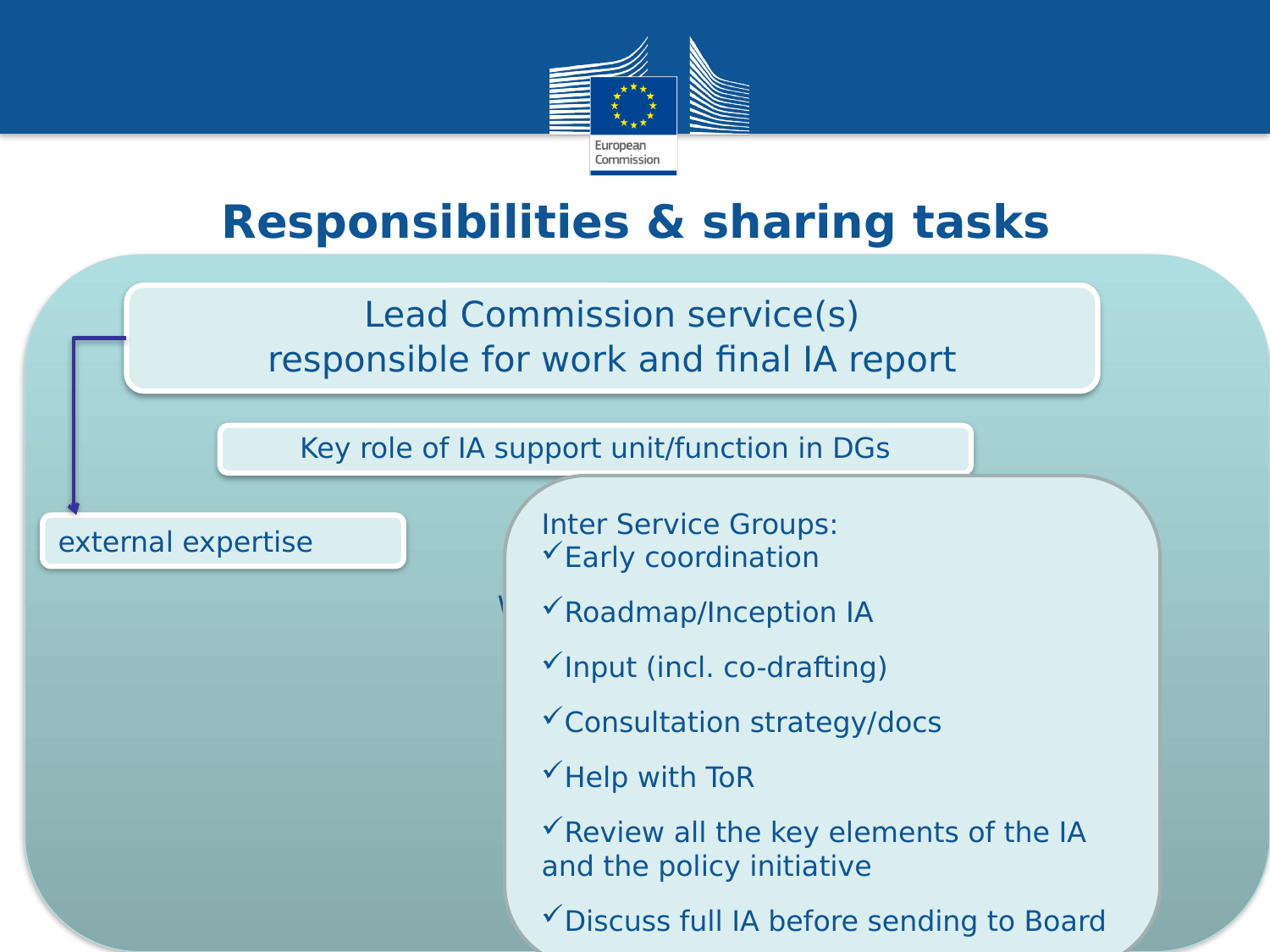

# Responsibilities & sharing tasks

Lead Commission service(s)
responsible for work and final IA report

Key role of IA support unit/function in DGs
Inter Service Groups:
Early coordination
Roadmap/Inception IA
Input (incl. co-drafting)
Consultation strategy/docs
Help with ToR
Review all the key elements of the IA and the policy initiative
Discuss full IA before sending to Board
external expertise
Work guided by